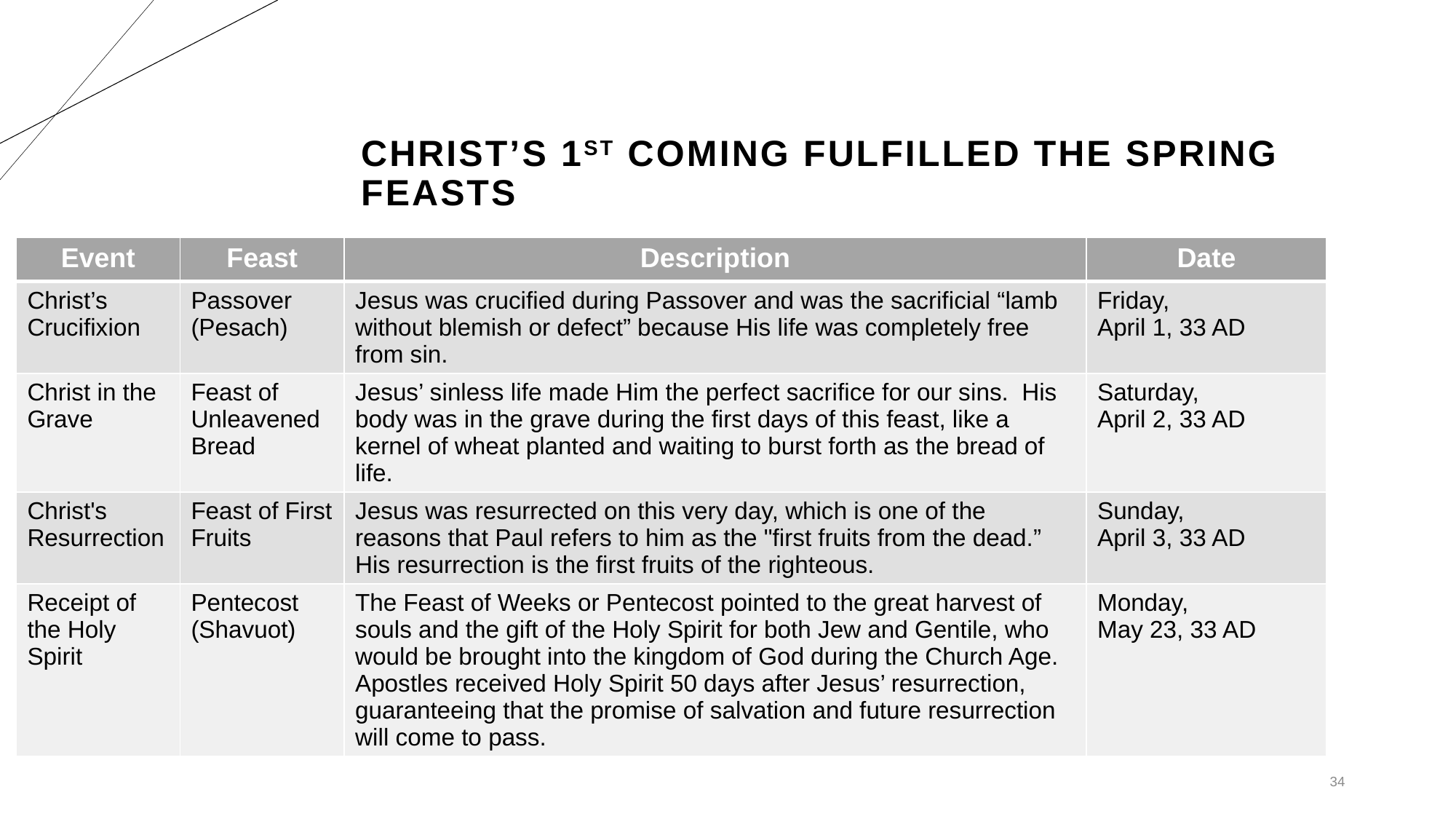

# Christ’s 1st coming Fulfilled The Spring Feasts
| Event | Feast | Description | Date |
| --- | --- | --- | --- |
| Christ’s Crucifixion | Passover (Pesach) | Jesus was crucified during Passover and was the sacrificial “lamb without blemish or defect” because His life was completely free from sin. | Friday, April 1, 33 AD |
| Christ in the Grave | Feast of Unleavened Bread | Jesus’ sinless life made Him the perfect sacrifice for our sins. His body was in the grave during the first days of this feast, like a kernel of wheat planted and waiting to burst forth as the bread of life. | Saturday, April 2, 33 AD |
| Christ's Resurrection | Feast of First Fruits | Jesus was resurrected on this very day, which is one of the reasons that Paul refers to him as the "first fruits from the dead.” His resurrection is the first fruits of the righteous. | Sunday, April 3, 33 AD |
| Receipt of the Holy Spirit | Pentecost (Shavuot) | The Feast of Weeks or Pentecost pointed to the great harvest of souls and the gift of the Holy Spirit for both Jew and Gentile, who would be brought into the kingdom of God during the Church Age. Apostles received Holy Spirit 50 days after Jesus’ resurrection, guaranteeing that the promise of salvation and future resurrection will come to pass. | Monday, May 23, 33 AD |
34